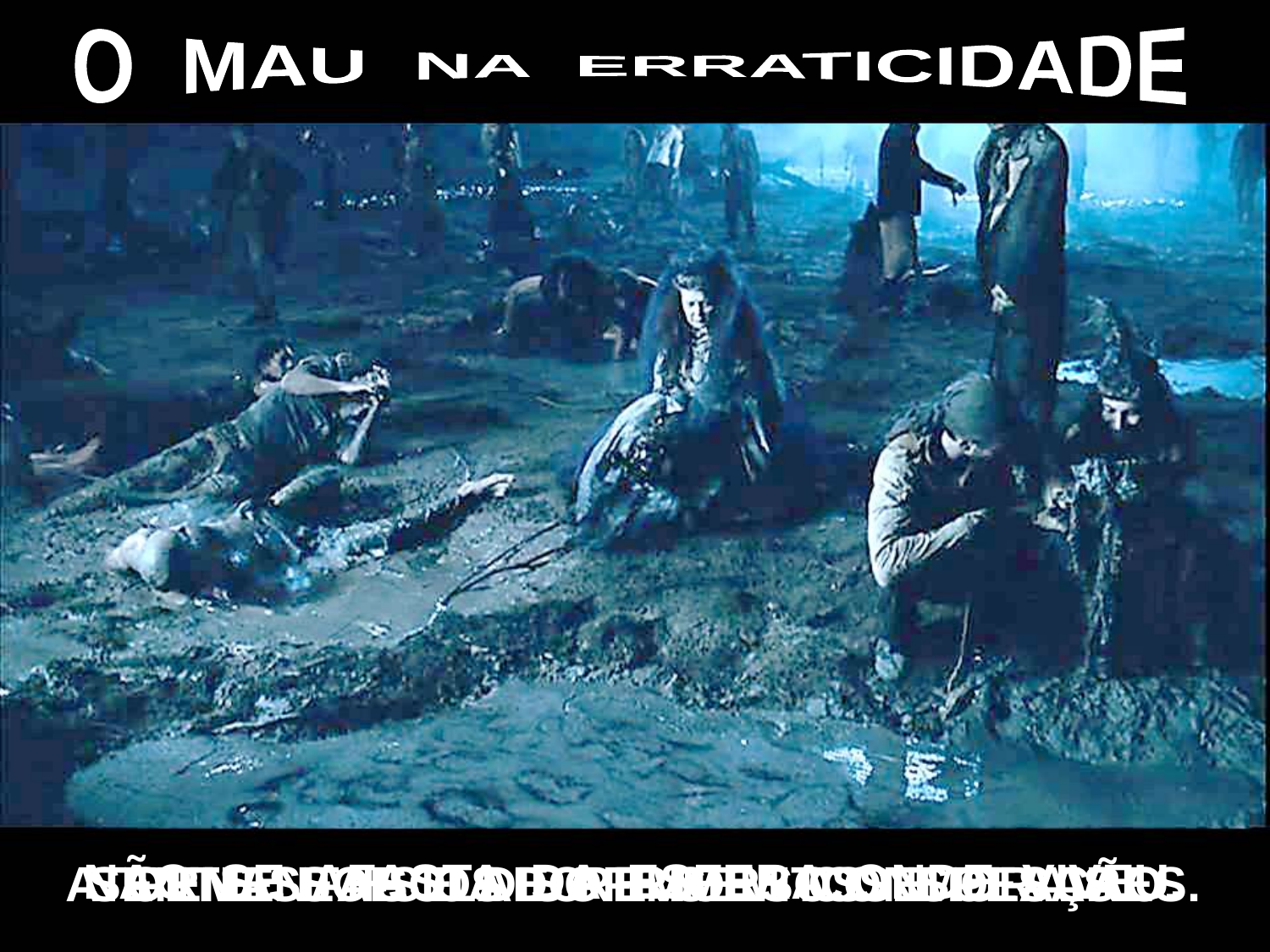

O  MAU  NA  ERRATICIDADE
NÃO  SE  AFASTA  DA  ESFERA  ONDE  VIVEU.
ATORMENTA-SE  DE  REMORSOS  E  PESARES.
SENTE-SE  ISOLADO  E  SEM  CONSOLAÇÃO.
PENA  SOB  OS  SOFRIMENTOS  MORAIS.